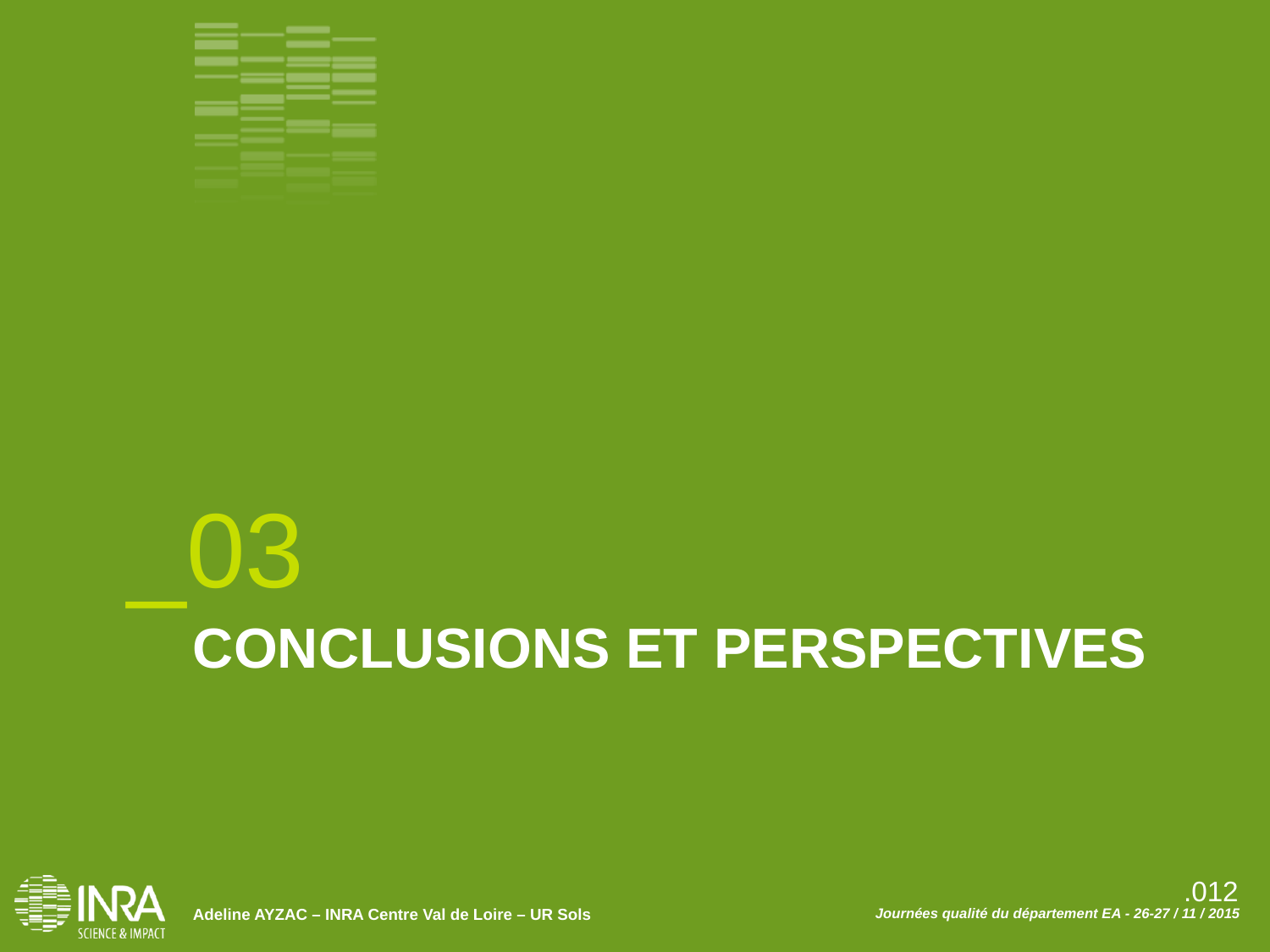

_03
CONCLUSIONS ET PERSPECTIVES
.012
Adeline AYZAC – INRA Centre Val de Loire – UR Sols
Journées qualité du département EA - 26-27 / 11 / 2015